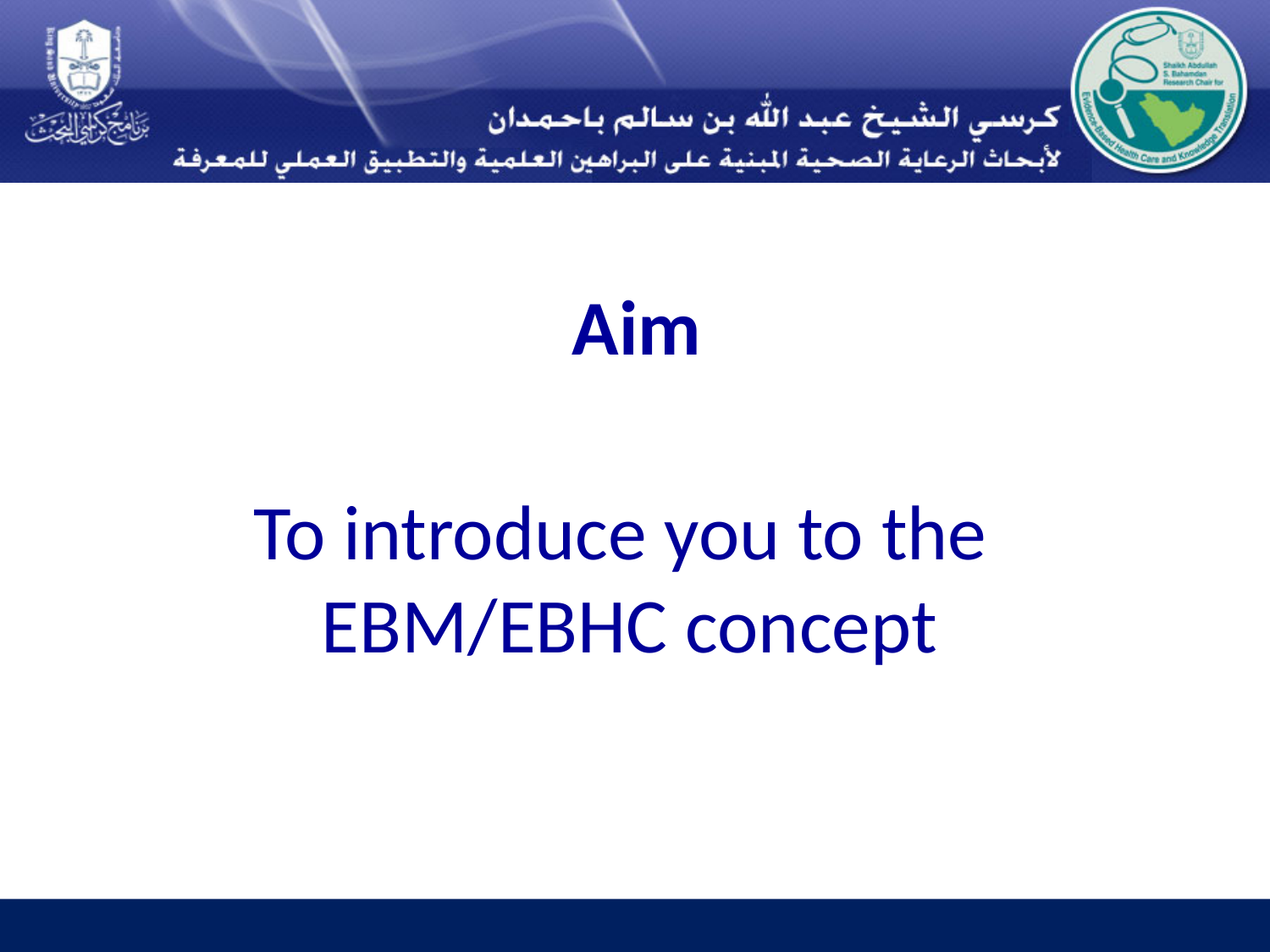

# Aim
To introduce you to the
EBM/EBHC concept